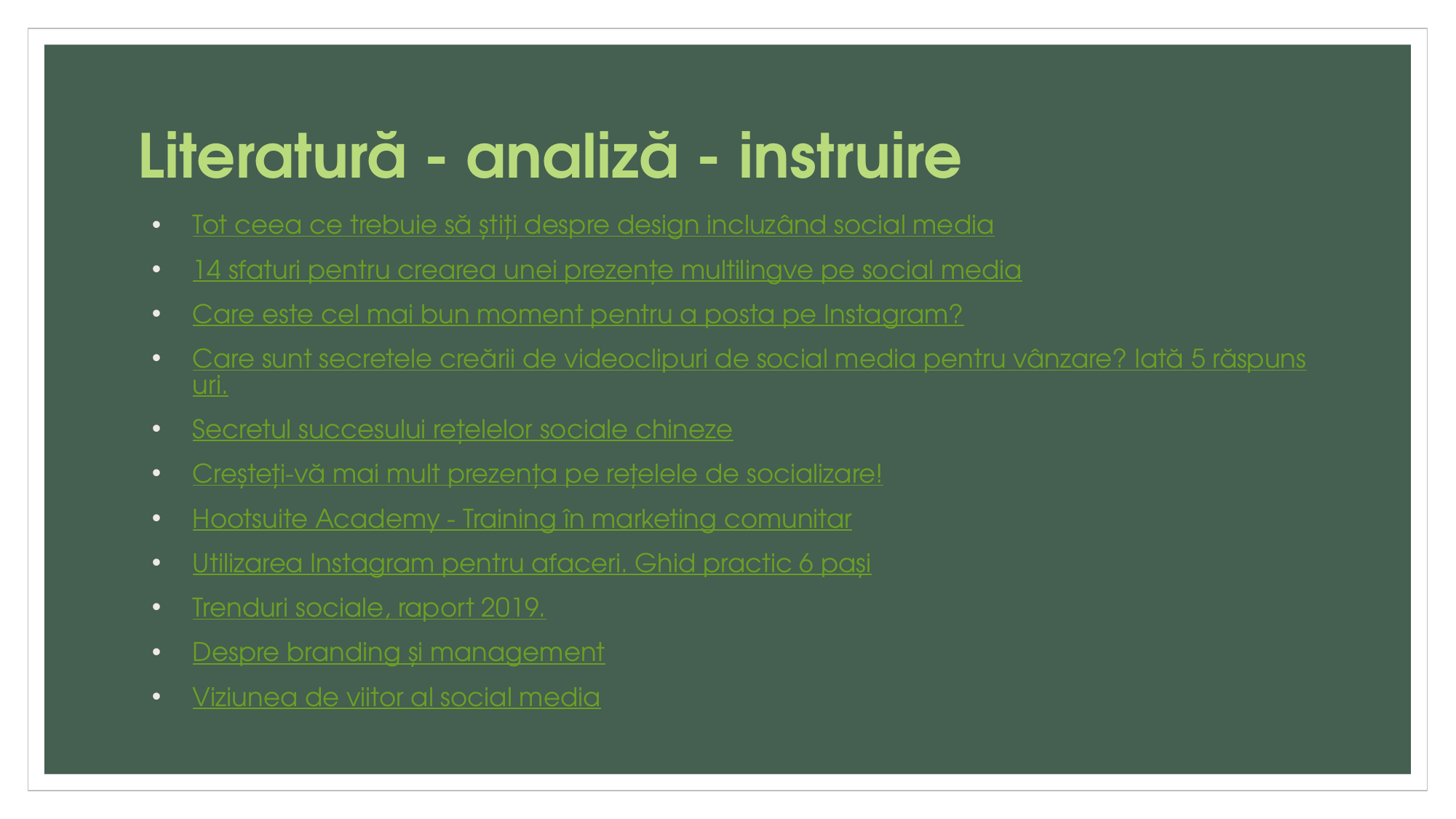

# Literatură - analiză - instruire
Tot ceea ce trebuie să știți despre design incluzând social media
14 sfaturi pentru crearea unei prezențe multilingve pe social media
Care este cel mai bun moment pentru a posta pe Instagram?
Care sunt secretele creării de videoclipuri de social media pentru vânzare? Iată 5 răspunsuri.
Secretul succesului rețelelor sociale chineze
Creșteți-vă mai mult prezența pe rețelele de socializare!
Hootsuite Academy - Training în marketing comunitar
Utilizarea Instagram pentru afaceri. Ghid practic 6 pași
Trenduri sociale, raport 2019.
Despre branding și management
Viziunea de viitor al social media